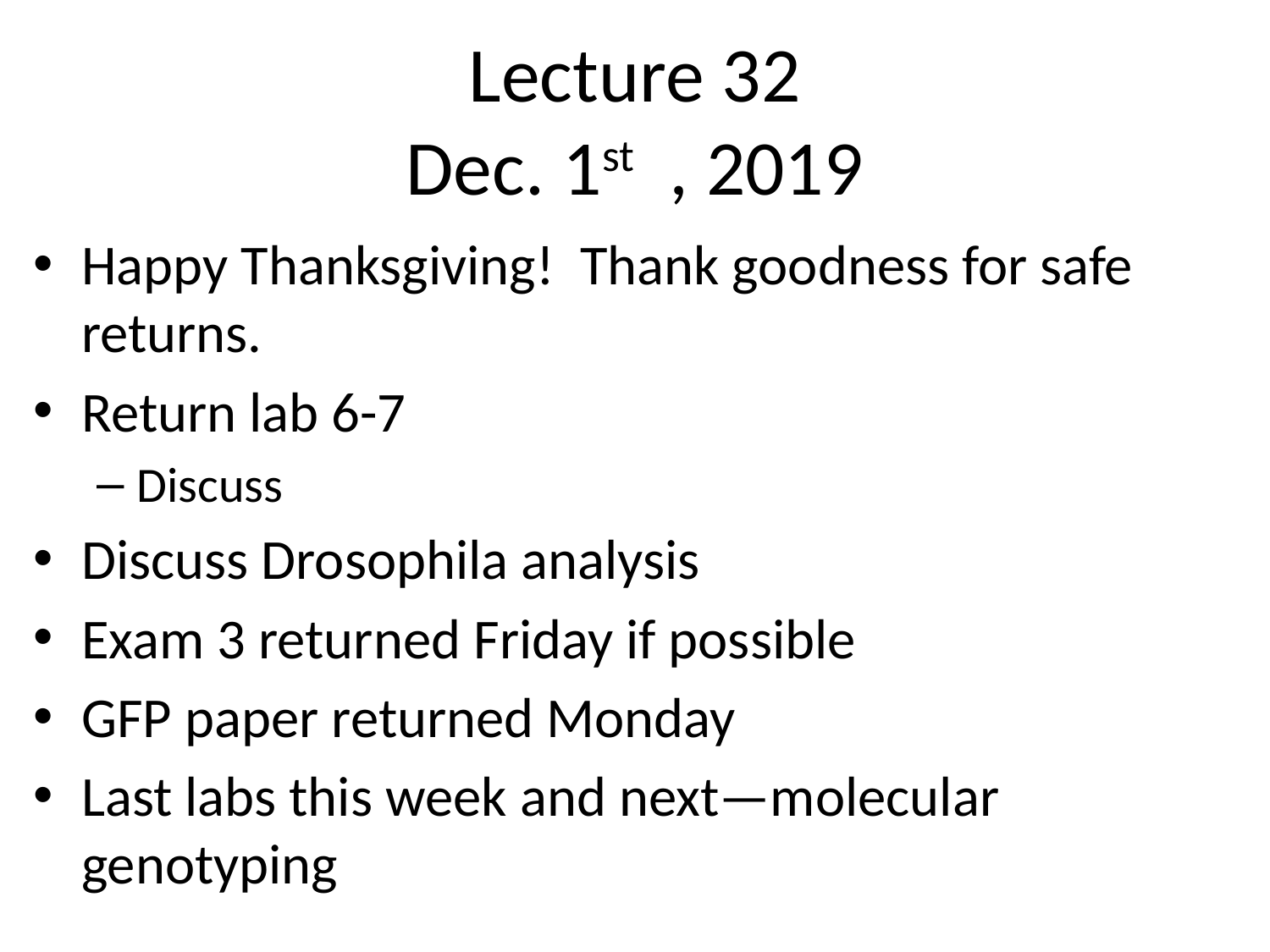

# Lecture 32 Dec. 1st  , 2019
Happy Thanksgiving!  Thank goodness for safe returns.
Return lab 6-7
Discuss
Discuss Drosophila analysis
Exam 3 returned Friday if possible
GFP paper returned Monday
Last labs this week and next—molecular genotyping